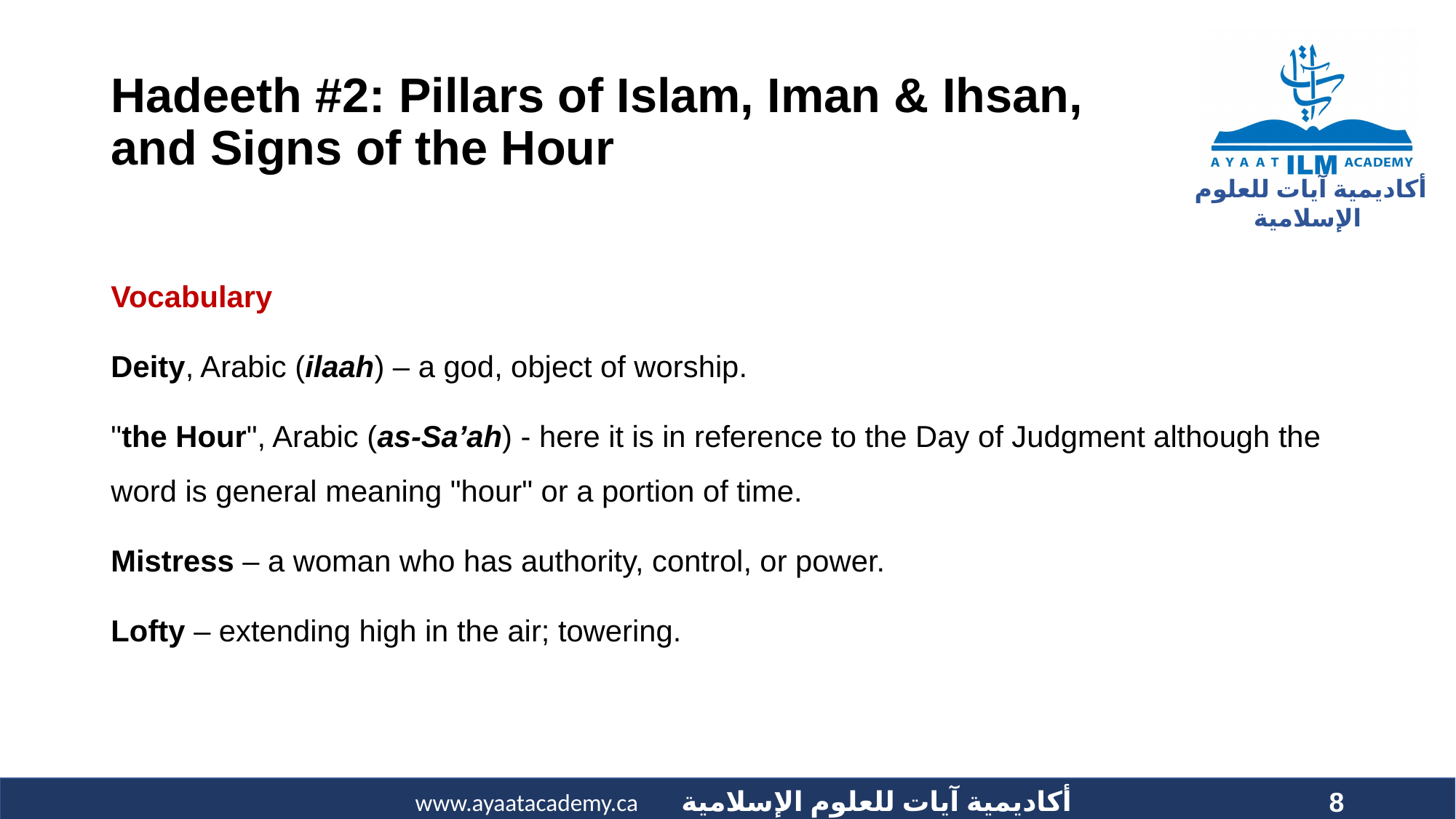

# Hadeeth #2: Pillars of Islam, Iman & Ihsan, and Signs of the Hour

Vocabulary
Deity, Arabic (ilaah) – a god, object of worship.
"the Hour", Arabic (as-Sa’ah) - here it is in reference to the Day of Judgment although the word is general meaning "hour" or a portion of time.
Mistress – a woman who has authority, control, or power.
Lofty – extending high in the air; towering.
8